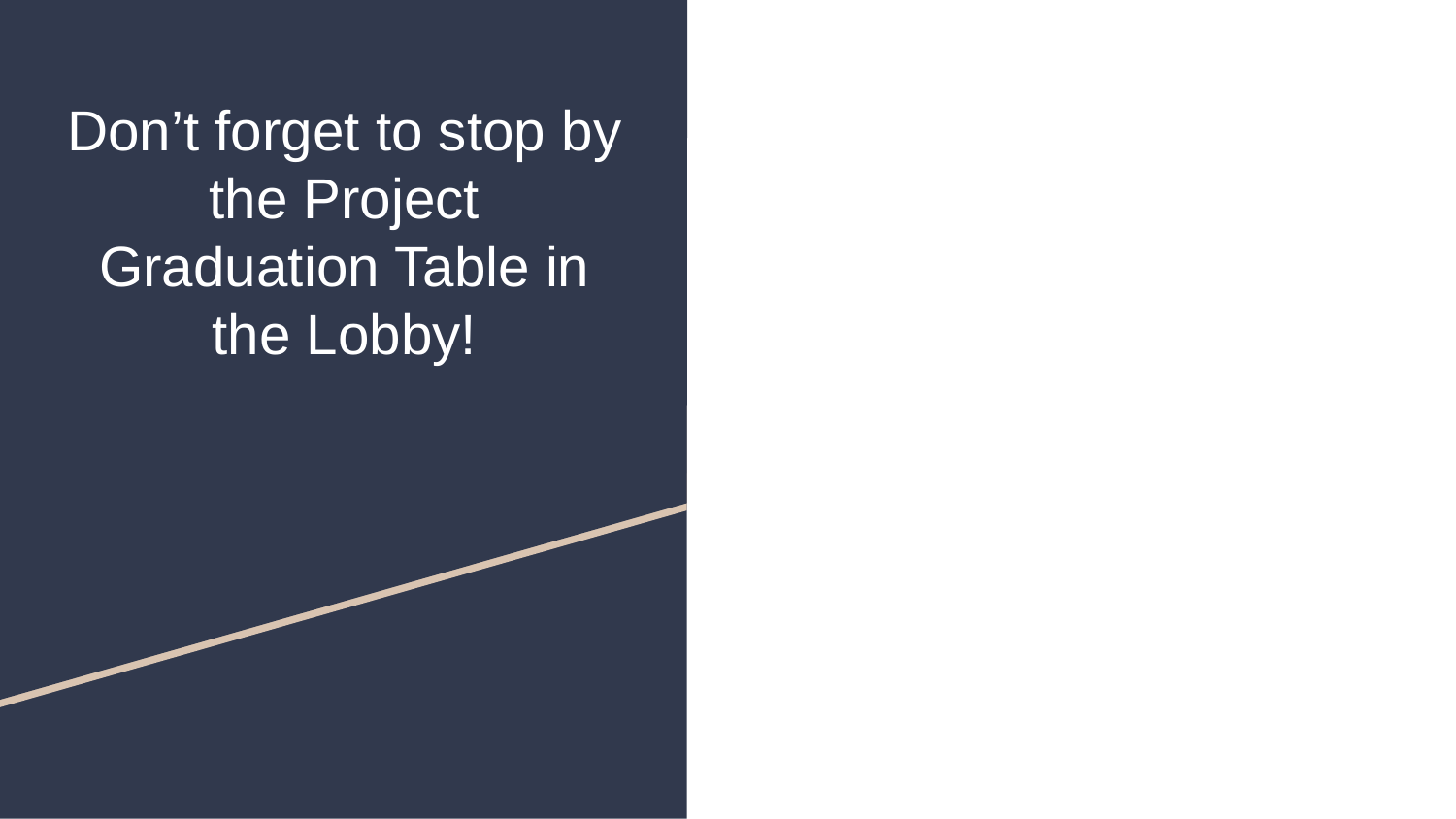

# Don’t forget to stop by the Project Graduation Table in the Lobby!